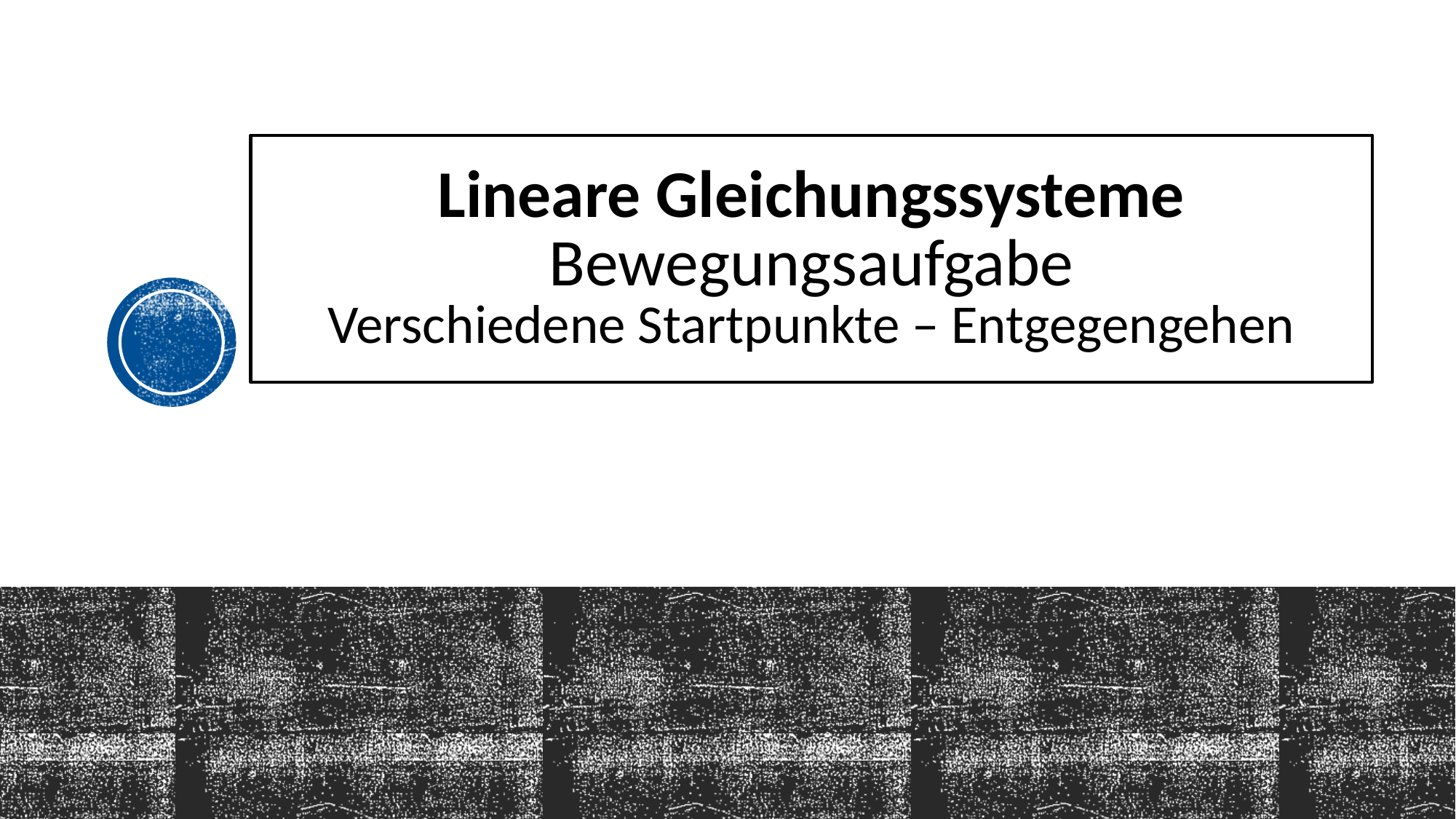

# Lineare Gleichungssysteme Bewegungsaufgabe Verschiedene Startpunkte – Entgegengehen